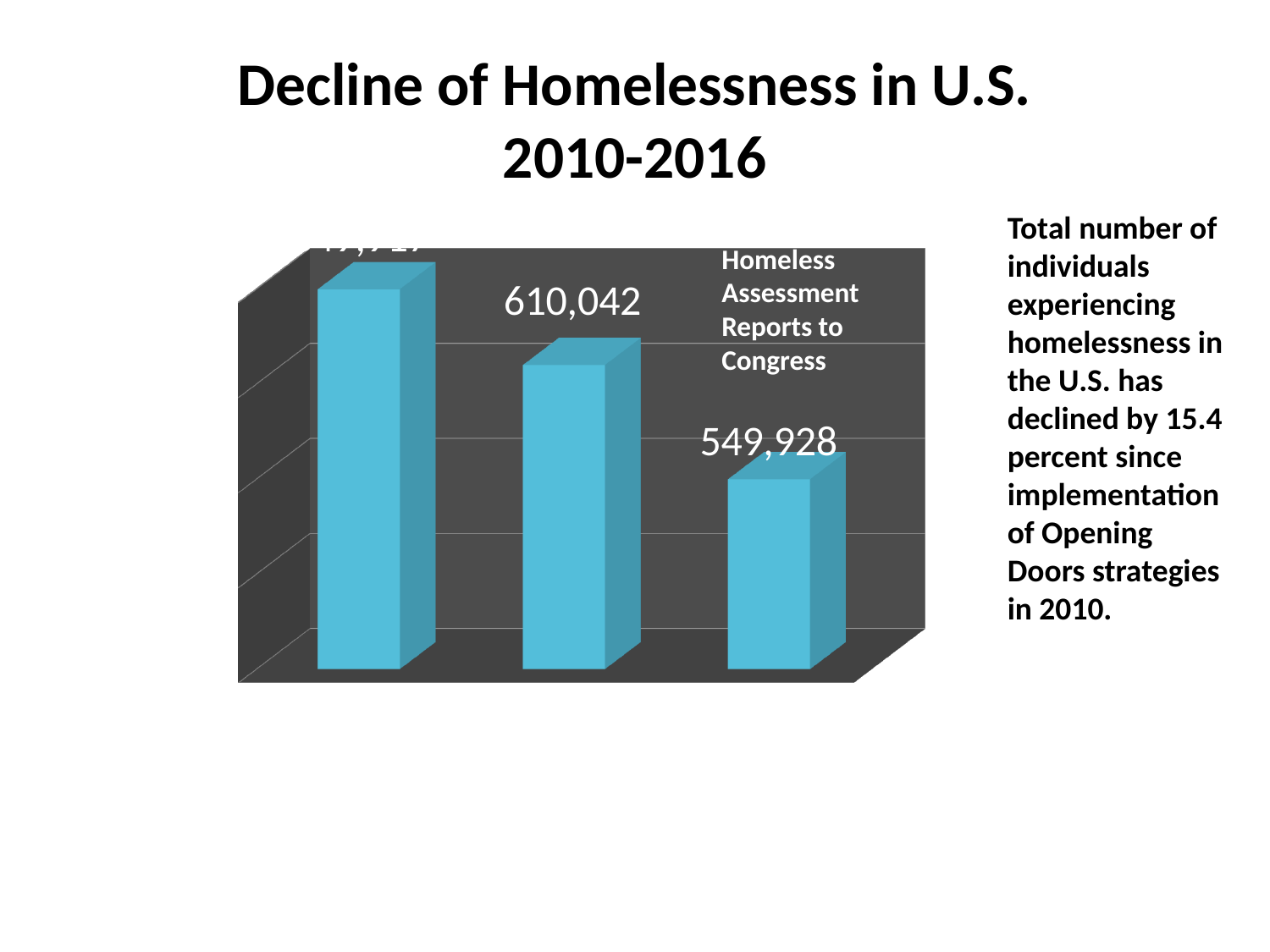

# Decline of Homelessness in U.S. 2010-2016

[unsupported chart]

Total number of individuals experiencing homelessness in the U.S. has declined by 15.4 percent since implementation of Opening Doors strategies in 2010.

Source: Annual Homeless Assessment Reports to Congress